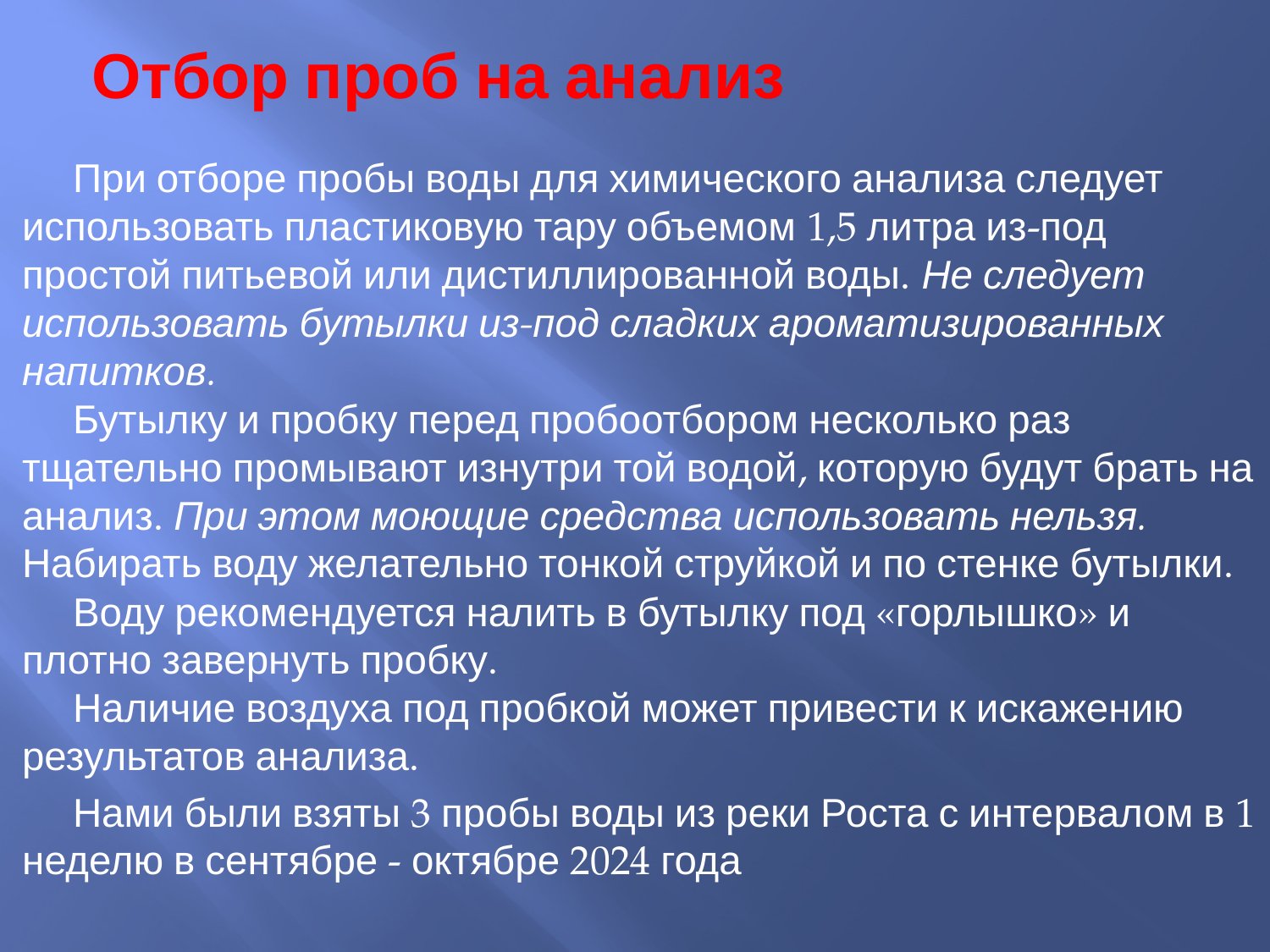

# Отбор проб на анализ
     При отборе пробы воды для химического анализа следует использовать пластиковую тару объемом 1,5 литра из-под простой питьевой или дистиллированной воды. Не следует использовать бутылки из-под сладких ароматизированных напитков.
     Бутылку и пробку перед пробоотбором несколько раз тщательно промывают изнутри той водой, которую будут брать на анализ. При этом моющие средства использовать нельзя.   Набирать воду желательно тонкой струйкой и по стенке бутылки.
     Воду рекомендуется налить в бутылку под «горлышко» и плотно завернуть пробку.
     Наличие воздуха под пробкой может привести к искажению результатов анализа.
     Нами были взяты 3 пробы воды из реки Роста с интервалом в 1 неделю в сентябре - октябре 2024 года